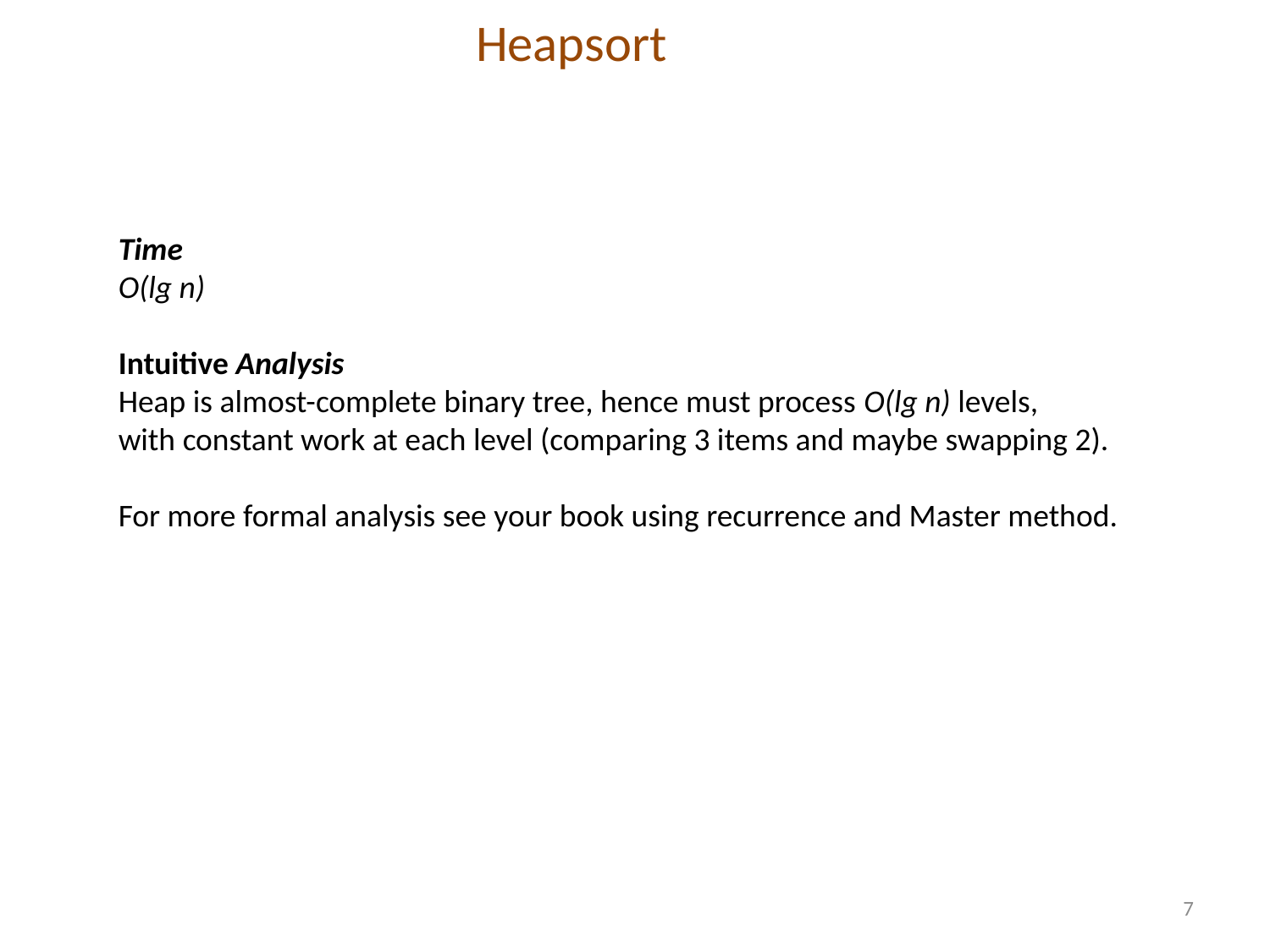

Heapsort
Time
O(lg n)

Intuitive Analysis
Heap is almost-complete binary tree, hence must process O(lg n) levels,
with constant work at each level (comparing 3 items and maybe swapping 2).

For more formal analysis see your book using recurrence and Master method.
7